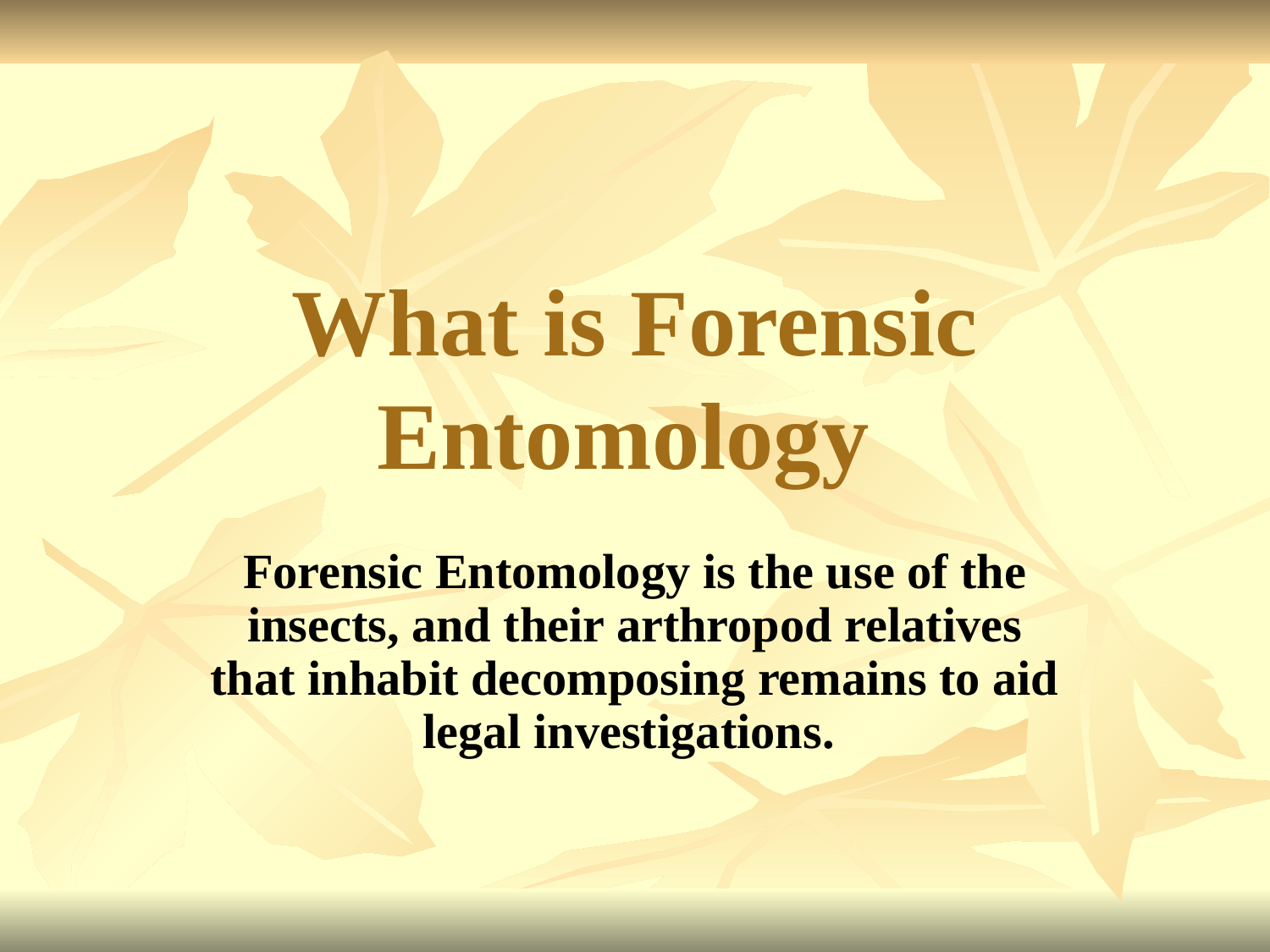

# What is Forensic Entomology
Forensic Entomology is the
Forensic Entomology is the use of the insects, and their arthropod relatives that inhabit decomposing remains to aid legal investigations.